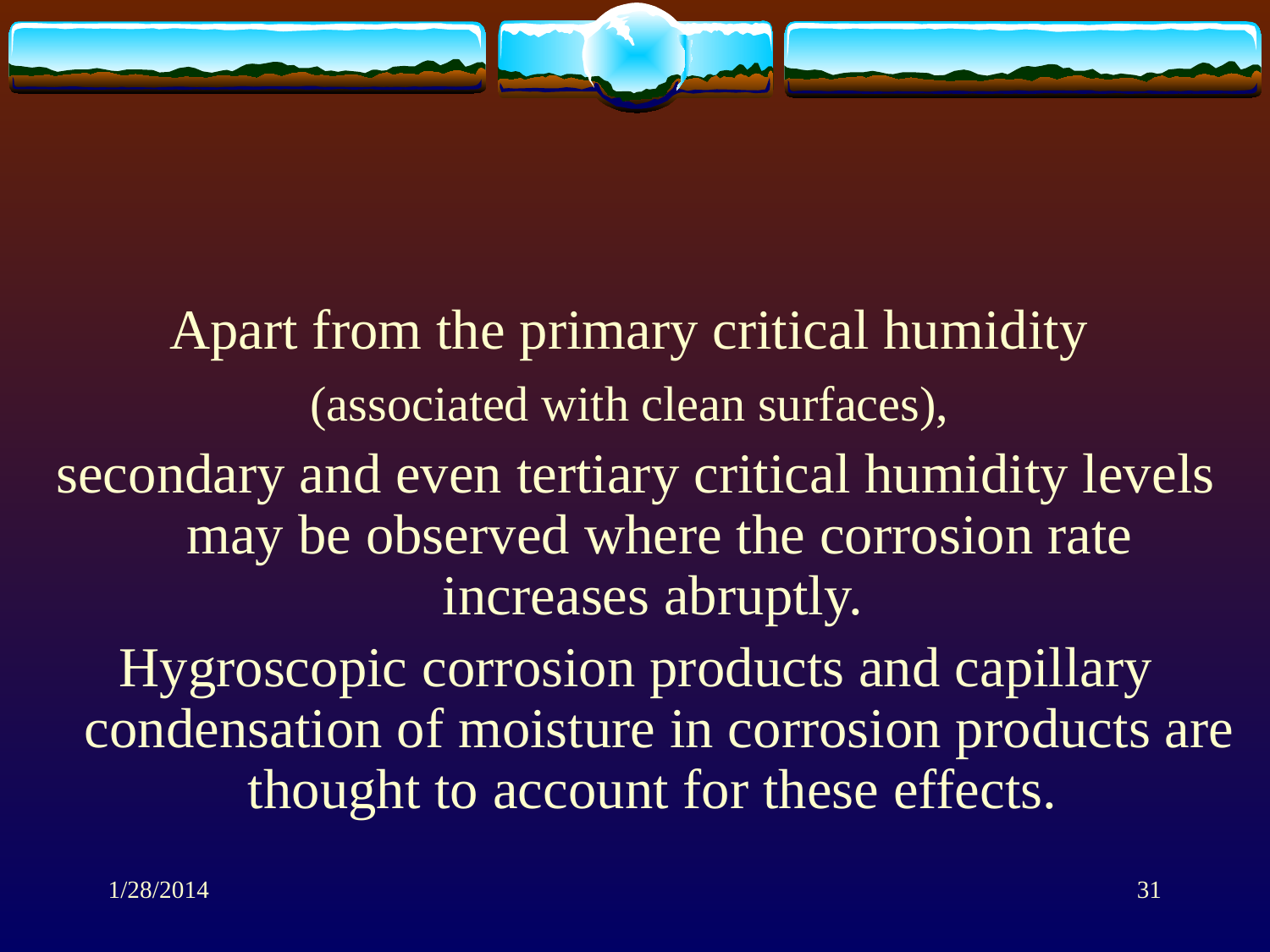

Apart from the primary critical humidity
(associated with clean surfaces),
secondary and even tertiary critical humidity levels may be observed where the corrosion rate increases abruptly.
Hygroscopic corrosion products and capillary condensation of moisture in corrosion products are thought to account for these effects.
1/28/2014
31